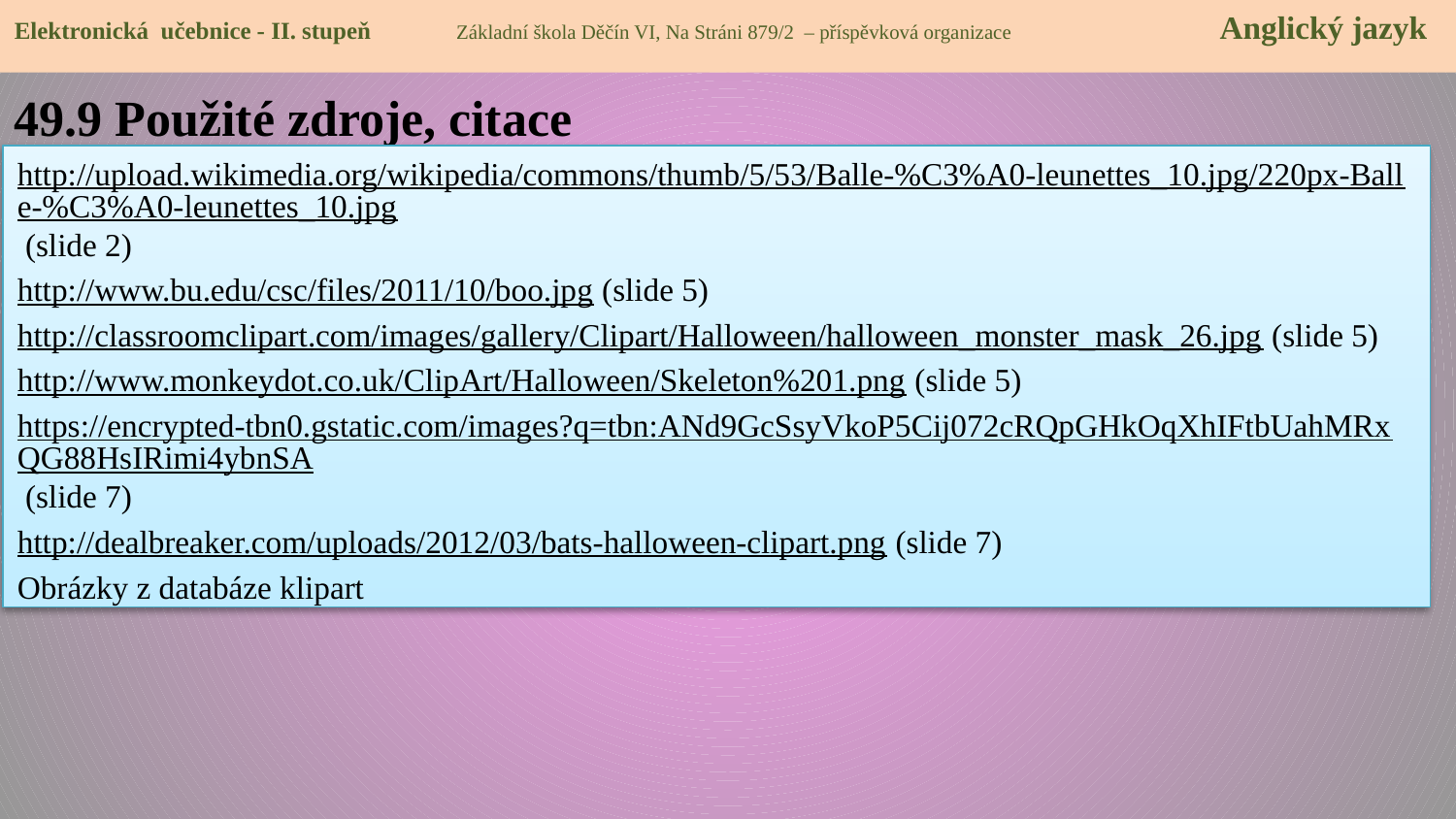

Elektronická  učebnice - II. stupeň              Základní škola Děčín VI, Na Stráni 879/2  – příspěvková organizace                                	        Anglický jazyk

49.9 Použité zdroje, citace
http://upload.wikimedia.org/wikipedia/commons/thumb/5/53/Balle-%C3%A0-leunettes_10.jpg/220px-Balle-%C3%A0-leunettes_10.jpg (slide 2)
http://www.bu.edu/csc/files/2011/10/boo.jpg (slide 5)
http://classroomclipart.com/images/gallery/Clipart/Halloween/halloween_monster_mask_26.jpg (slide 5)
http://www.monkeydot.co.uk/ClipArt/Halloween/Skeleton%201.png (slide 5)
https://encrypted-tbn0.gstatic.com/images?q=tbn:ANd9GcSsyVkoP5Cij072cRQpGHkOqXhIFtbUahMRxQG88HsIRimi4ybnSA (slide 7)
http://dealbreaker.com/uploads/2012/03/bats-halloween-clipart.png (slide 7)
Obrázky z databáze klipart